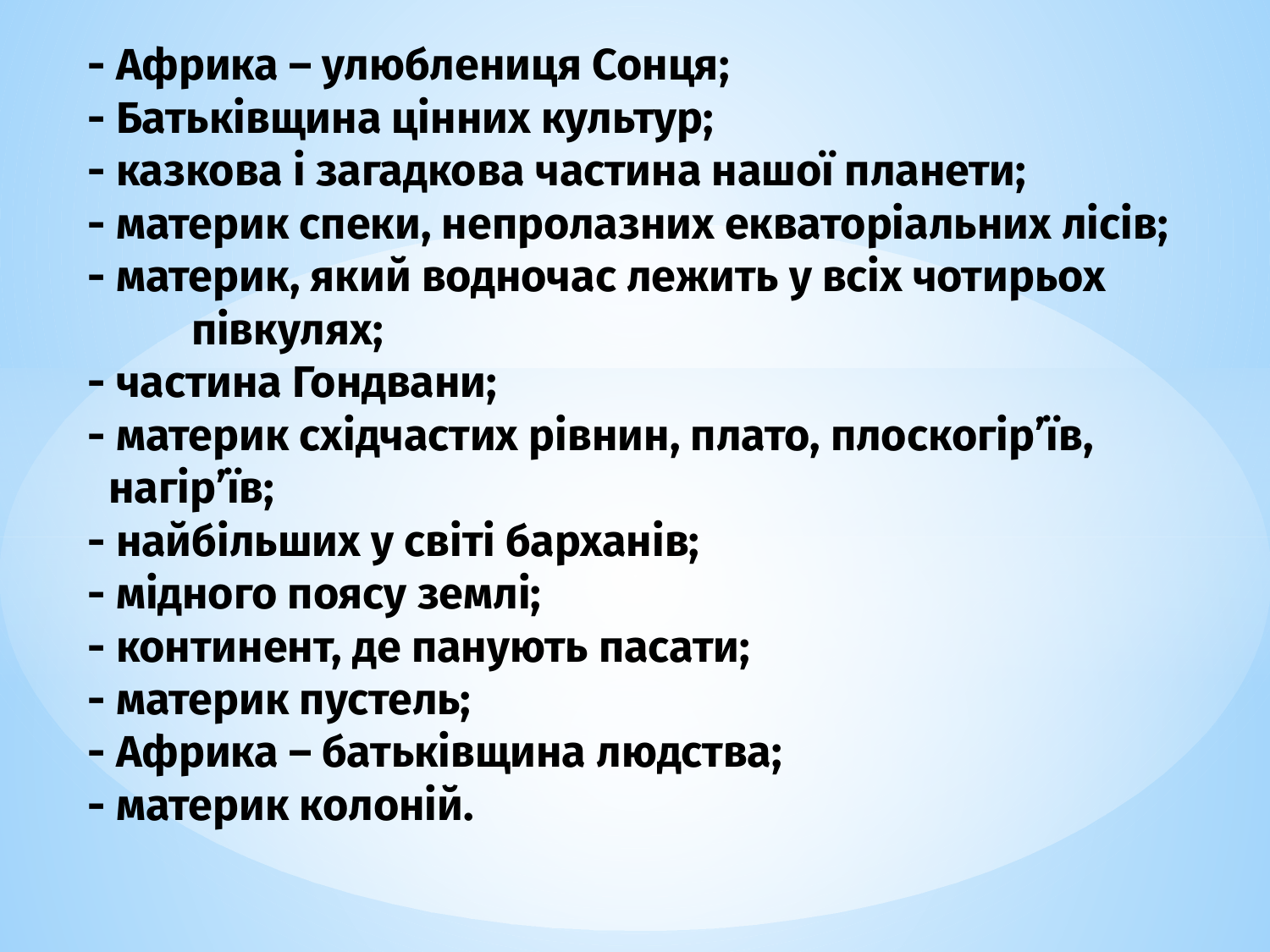

# - Африка – улюблениця Сонця; - Батьківщина цінних культур; - казкова і загадкова частина нашої планети; - материк спеки, непролазних екваторіальних лісів; - материк, який водночас лежить у всіх чотирьох                     півкулях; - частина Гондвани; - материк східчастих рівнин, плато, плоскогір’їв,              нагір’їв; - найбільших у світі барханів; - мідного поясу землі; - континент, де панують пасати; - материк пустель; - Африка – батьківщина людства; - материк колоній.